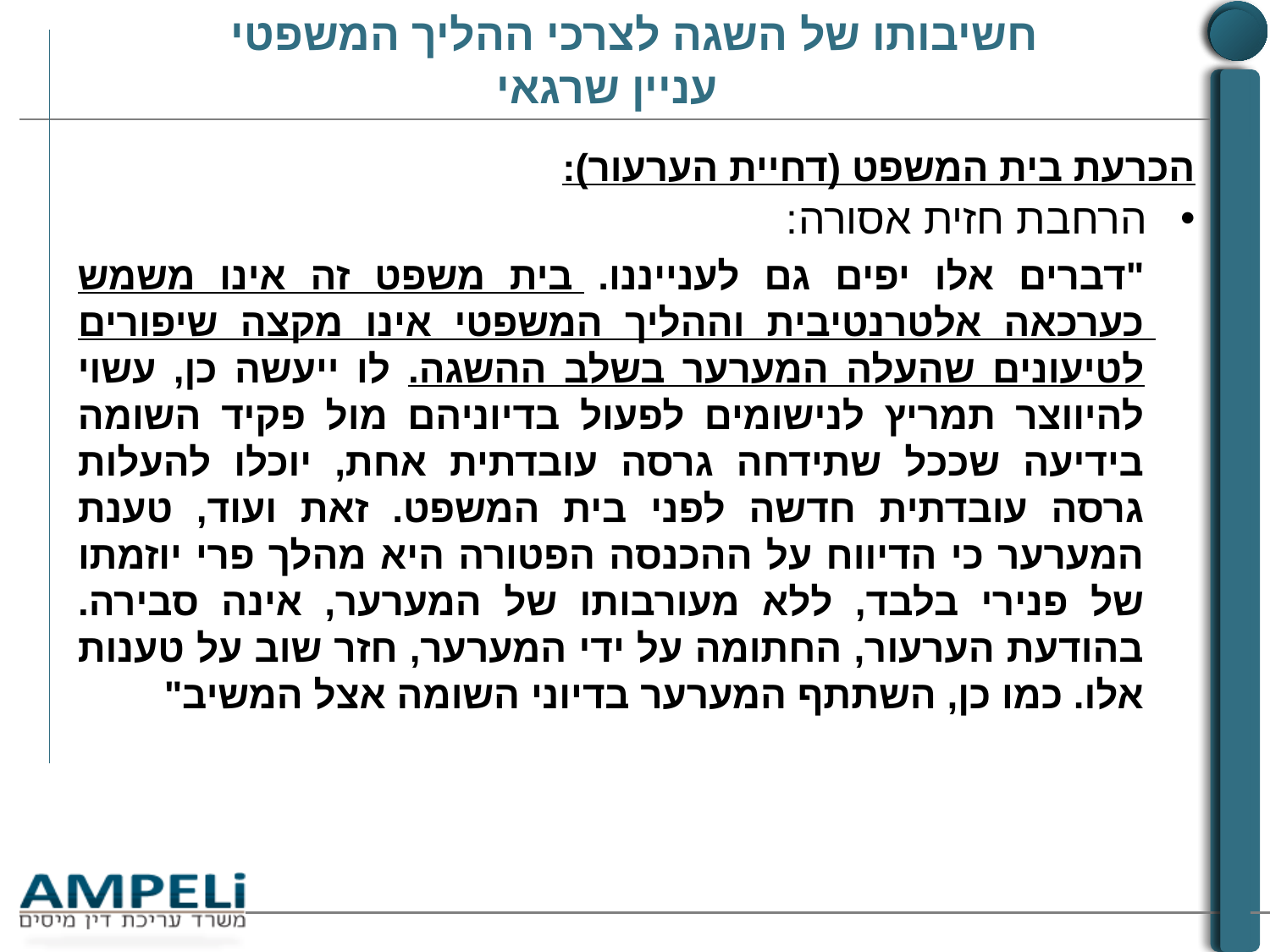

# חשיבותו של השגה לצרכי ההליך המשפטי עניין שרגאי
הכרעת בית המשפט (דחיית הערעור):
הרחבת חזית אסורה:
"דברים אלו יפים גם לענייננו. בית משפט זה אינו משמש כערכאה אלטרנטיבית וההליך המשפטי אינו מקצה שיפורים לטיעונים שהעלה המערער בשלב ההשגה. לו ייעשה כן, עשוי להיווצר תמריץ לנישומים לפעול בדיוניהם מול פקיד השומה בידיעה שככל שתידחה גרסה עובדתית אחת, יוכלו להעלות גרסה עובדתית חדשה לפני בית המשפט. זאת ועוד, טענת המערער כי הדיווח על ההכנסה הפטורה היא מהלך פרי יוזמתו של פנירי בלבד, ללא מעורבותו של המערער, אינה סבירה. בהודעת הערעור, החתומה על ידי המערער, חזר שוב על טענות אלו. כמו כן, השתתף המערער בדיוני השומה אצל המשיב"